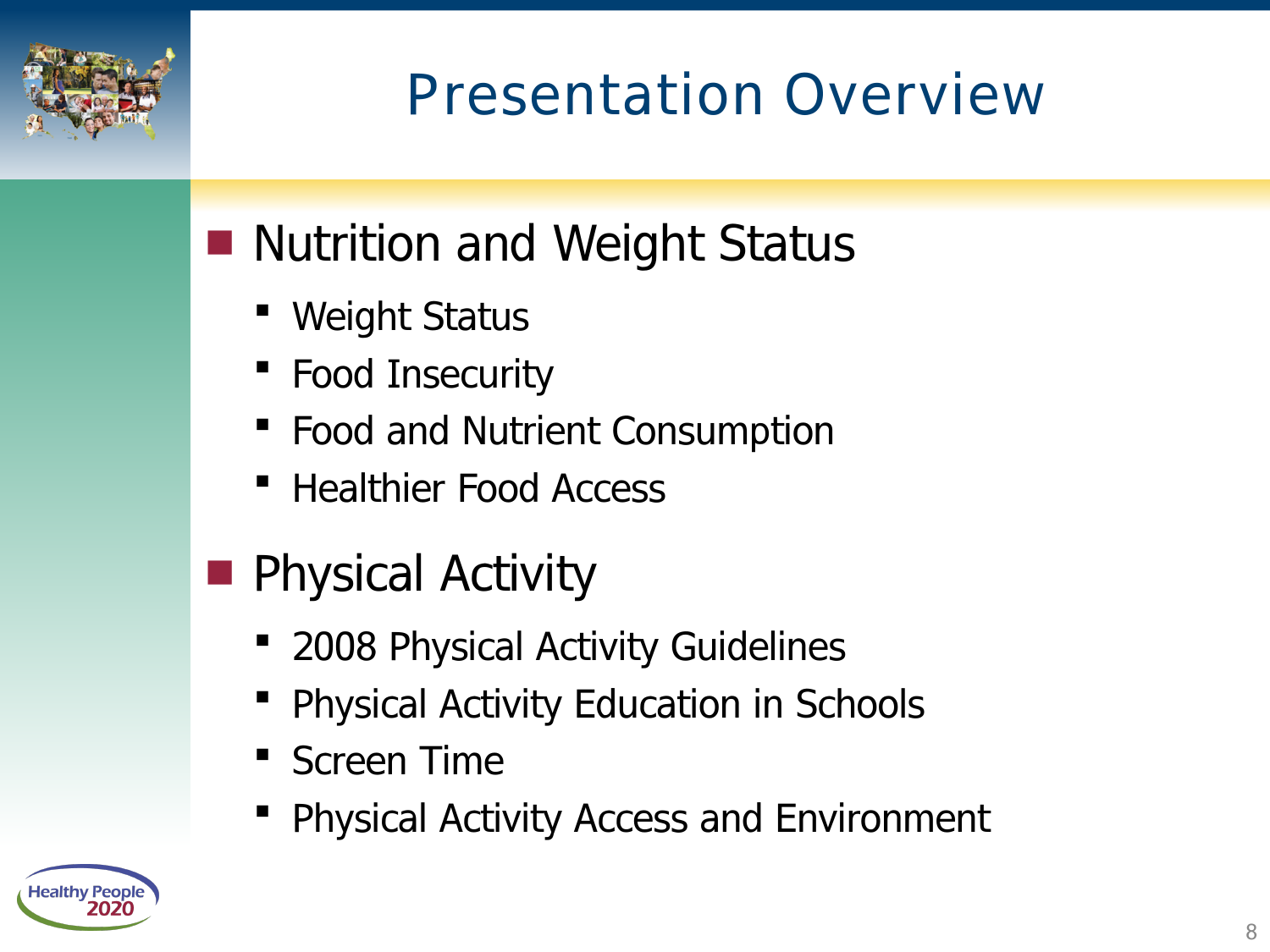

# Presentation Overview
Nutrition and Weight Status
Weight Status
Food Insecurity
Food and Nutrient Consumption
Healthier Food Access
Physical Activity
2008 Physical Activity Guidelines
Physical Activity Education in Schools
Screen Time
Physical Activity Access and Environment

8